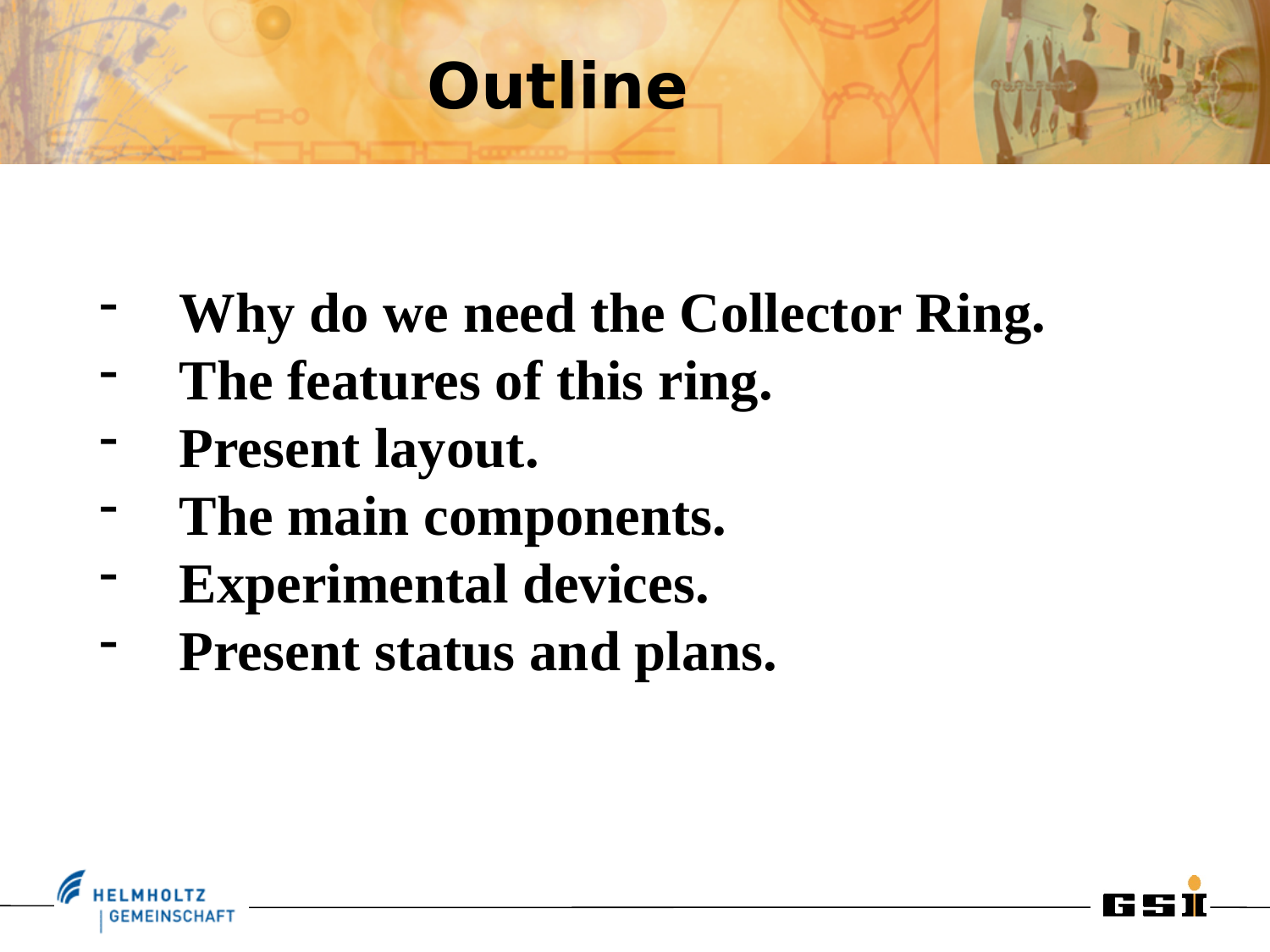

# Outline
Why do we need the Collector Ring.
The features of this ring.
Present layout.
The main components.
Experimental devices.
Present status and plans.